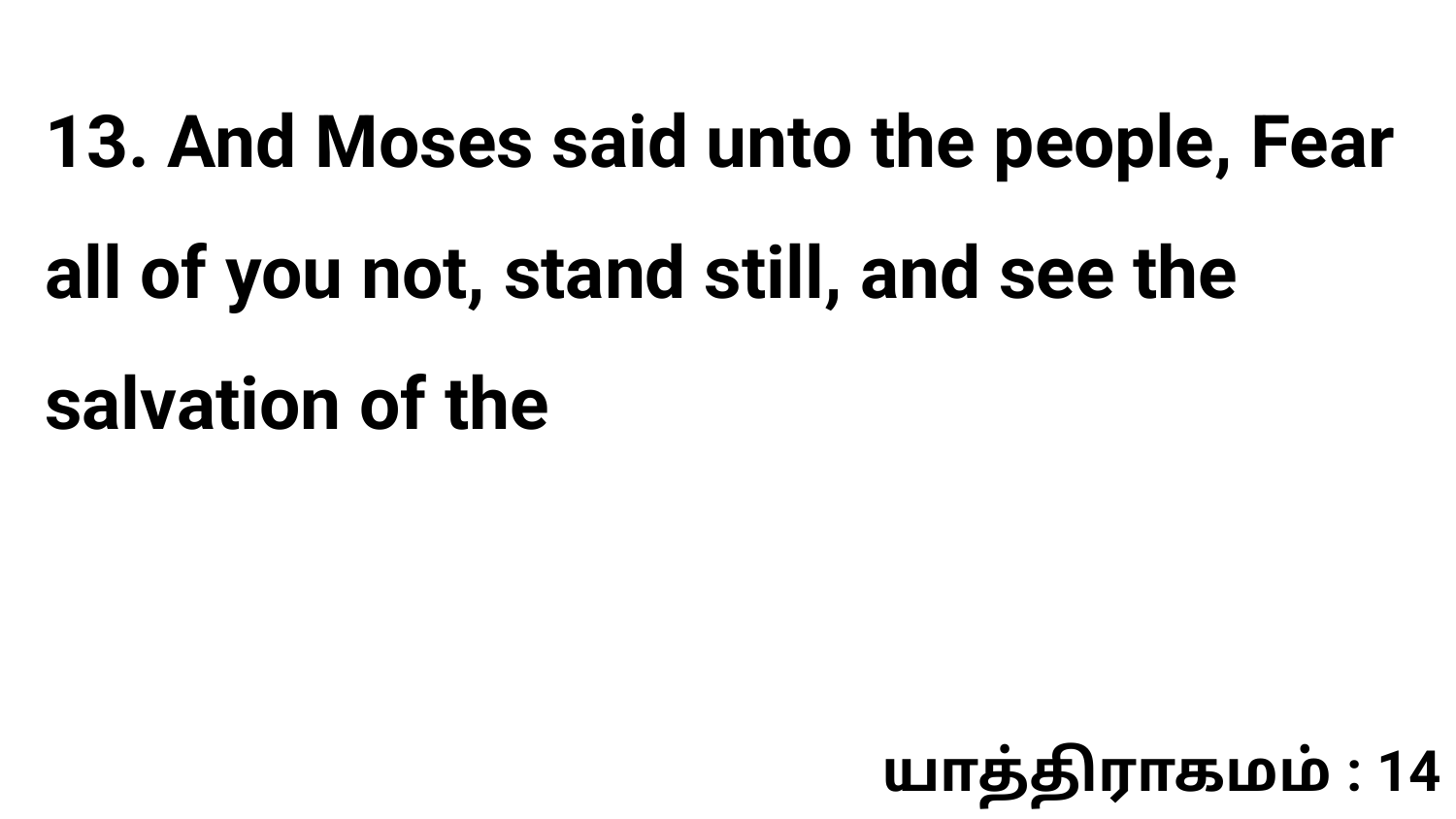

13. And Moses said unto the people, Fear all of you not, stand still, and see the salvation of the
யாத்திராகமம் : 14